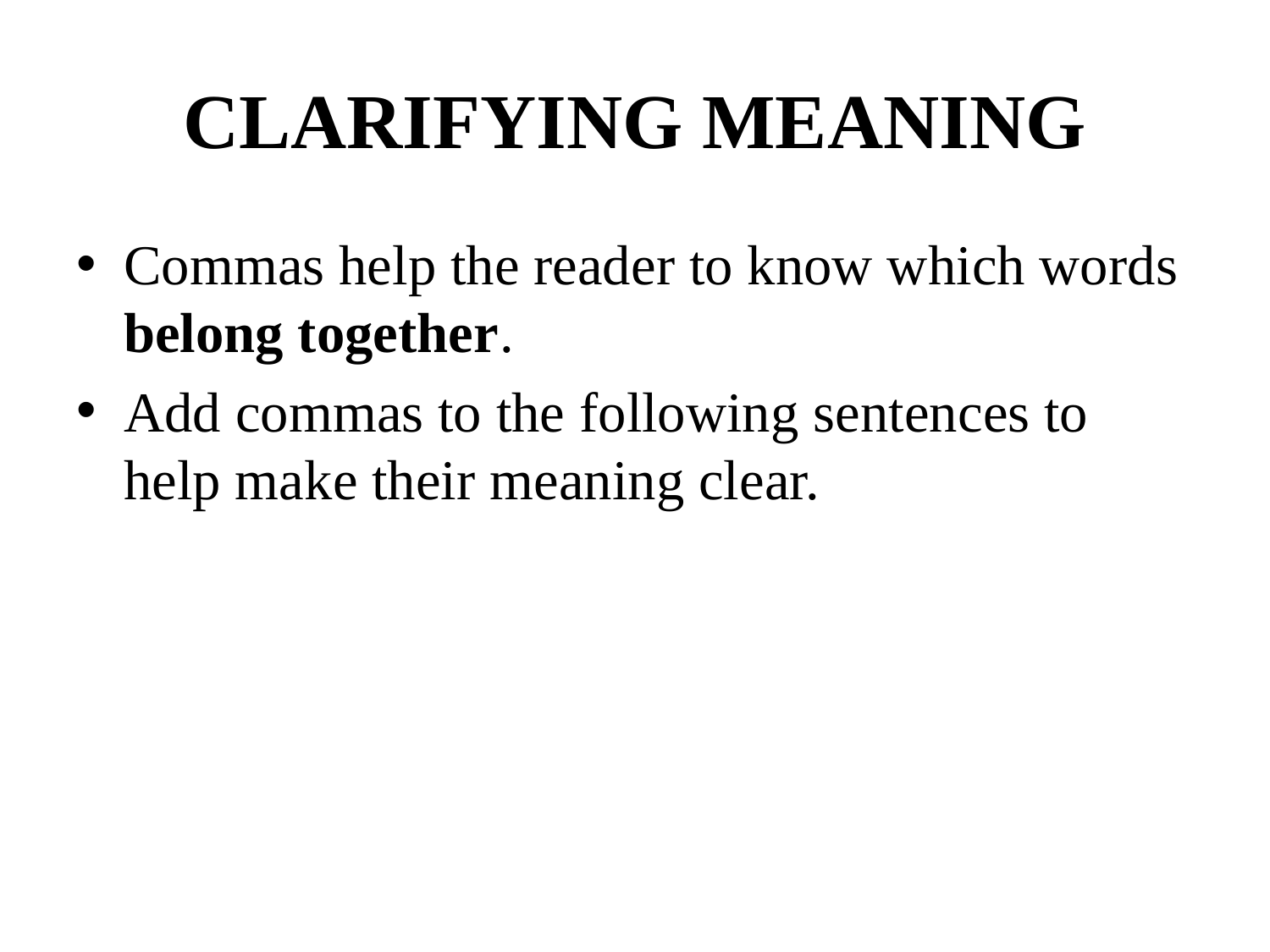

# CLARIFYING MEANING
Commas help the reader to know which words belong together.
Add commas to the following sentences to help make their meaning clear.